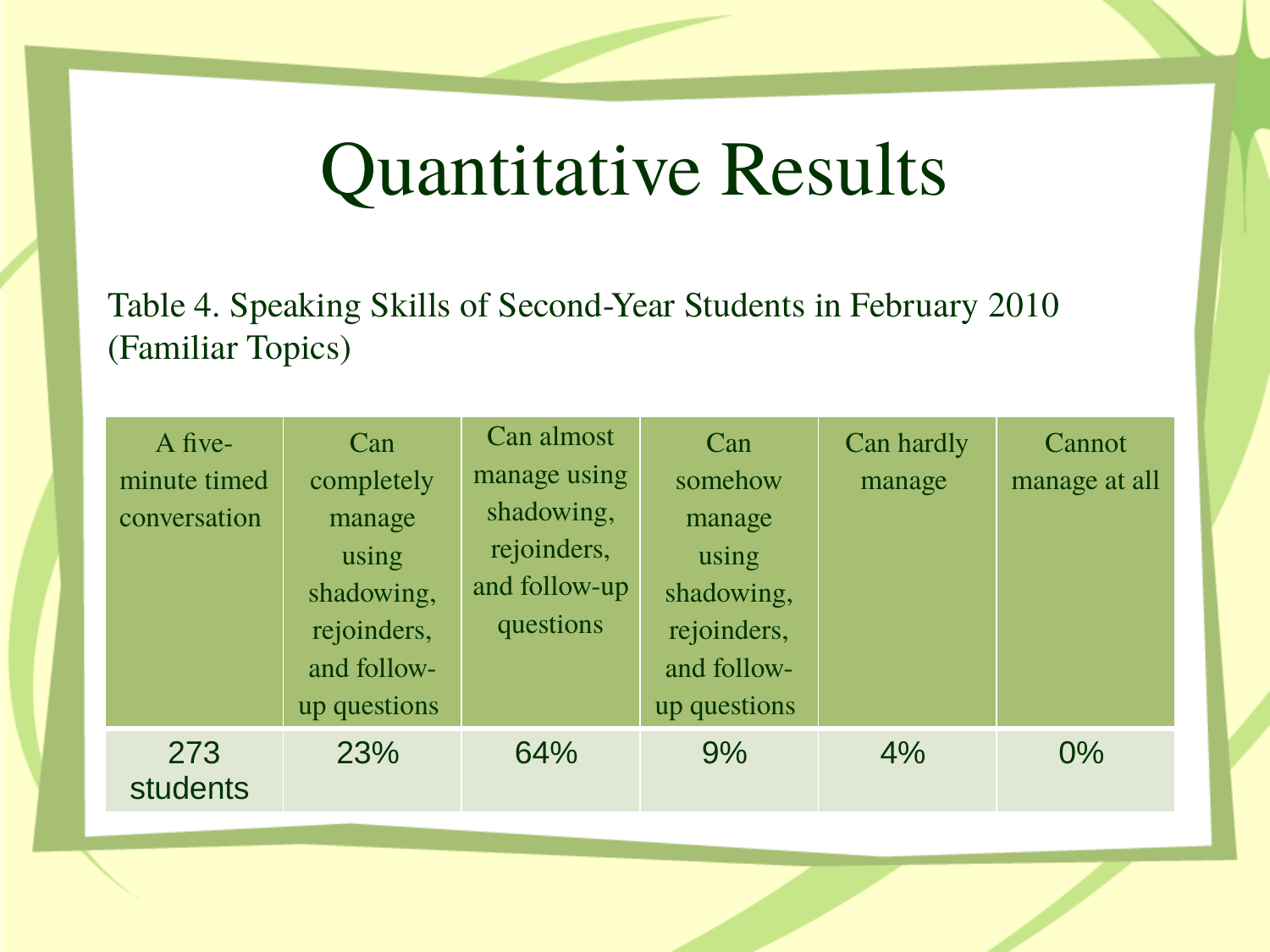

# Quantitative Results
Table 4. Speaking Skills of Second-Year Students in February 2010 (Familiar Topics)

| A five-minute timed conversation | Can completely manage using shadowing, rejoinders, and follow-up questions | Can almost manage using shadowing, rejoinders, and follow-up questions | Can somehow manage using shadowing, rejoinders, and follow-up questions | Can hardly manage | Cannot manage at all |
| --- | --- | --- | --- | --- | --- |
| 273 students | 23% | 64% | 9% | 4% | 0% |